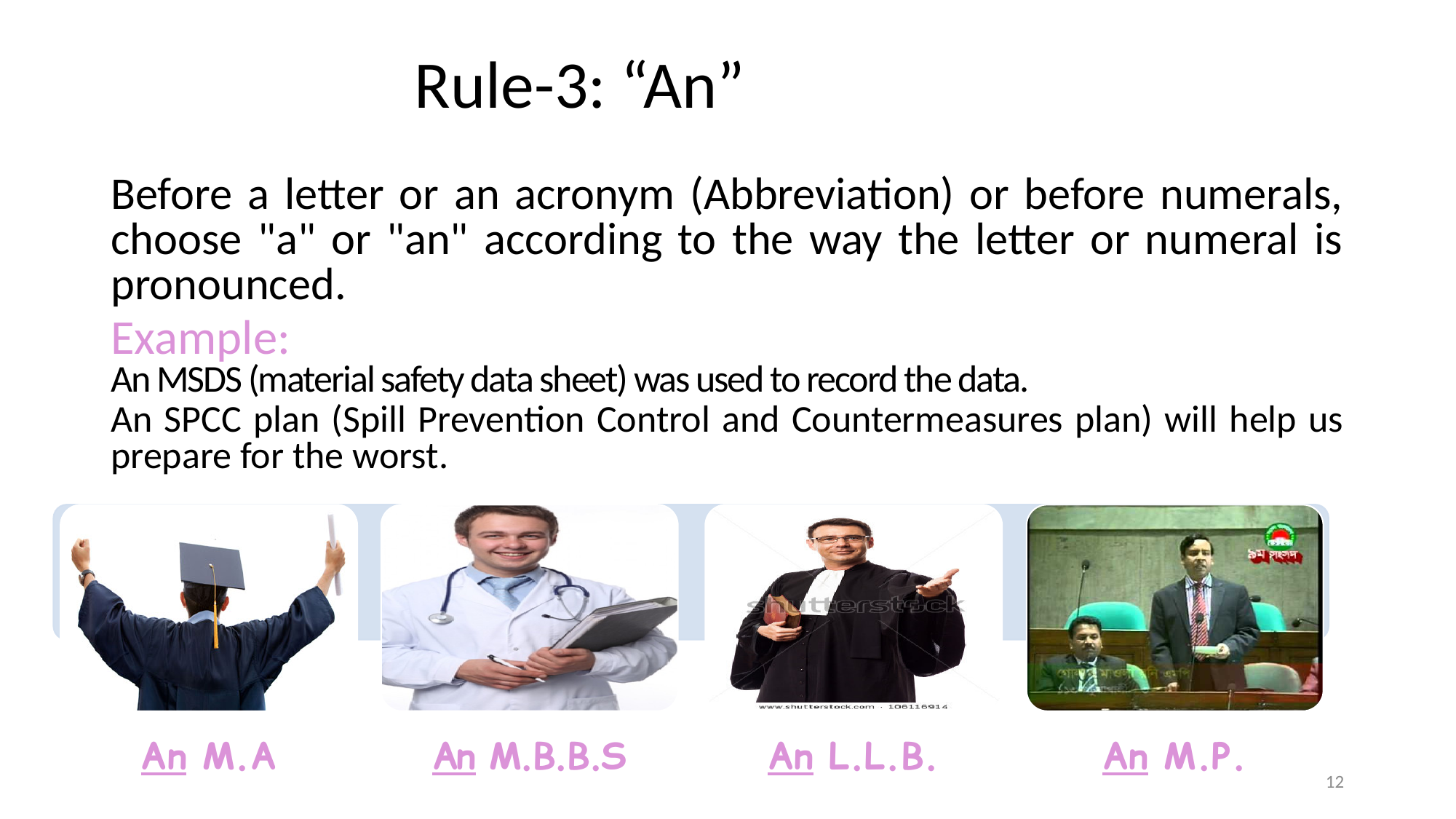

# Rule-3: “An”
Before a letter or an acronym (Abbreviation) or before numerals, choose "a" or "an" according to the way the letter or numeral is pronounced.
Example:
An MSDS (material safety data sheet) was used to record the data.
An SPCC plan (Spill Prevention Control and Countermeasures plan) will help us prepare for the worst.
An M.A
An M.B.B.S
An L.L.B.
An M.P.
12